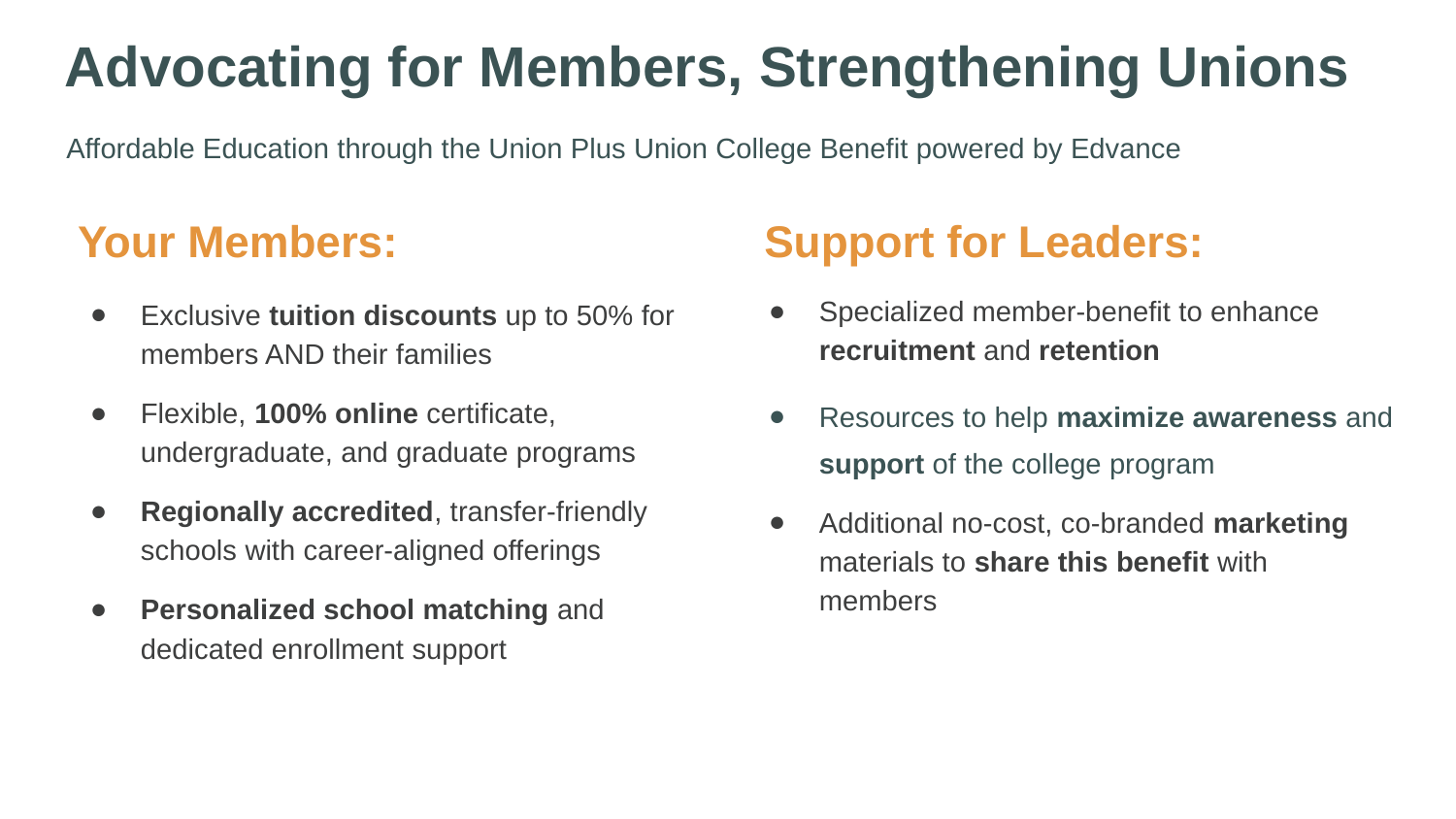

Advocating for Members, Strengthening Unions
Affordable Education through the Union Plus Union College Benefit powered by Edvance
Support for Leaders:
Specialized member-benefit to enhance recruitment and retention
Resources to help maximize awareness and support of the college program
Additional no-cost, co-branded marketing materials to share this benefit with members
Your Members:
Exclusive tuition discounts up to 50% for members AND their families
Flexible, 100% online certificate, undergraduate, and graduate programs
Regionally accredited, transfer-friendly schools with career-aligned offerings
Personalized school matching and dedicated enrollment support